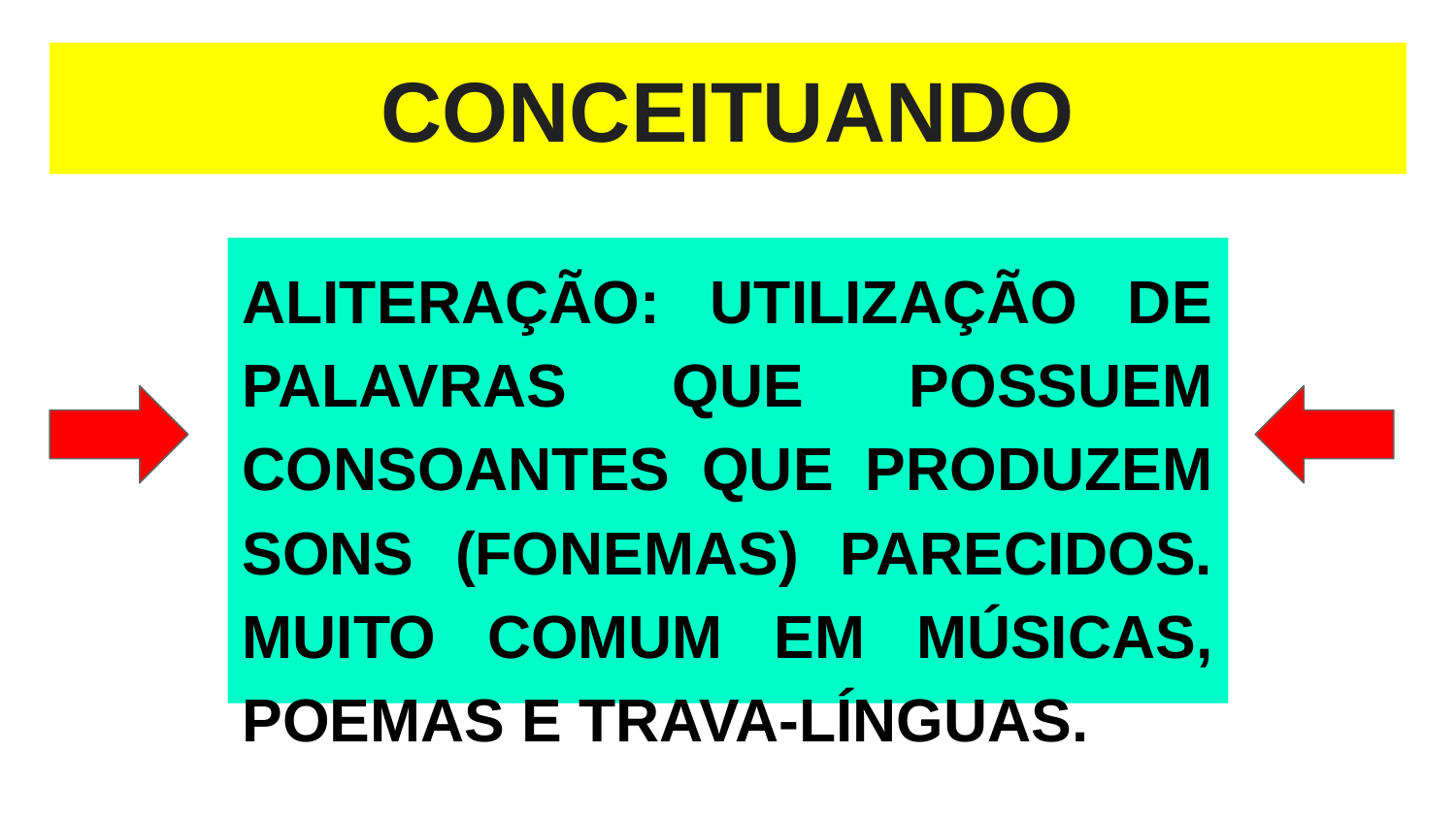

# CONCEITUANDO
ALITERAÇÃO: UTILIZAÇÃO DE PALAVRAS QUE POSSUEM CONSOANTES QUE PRODUZEM SONS (FONEMAS) PARECIDOS. MUITO COMUM EM MÚSICAS, POEMAS E TRAVA-LÍNGUAS.